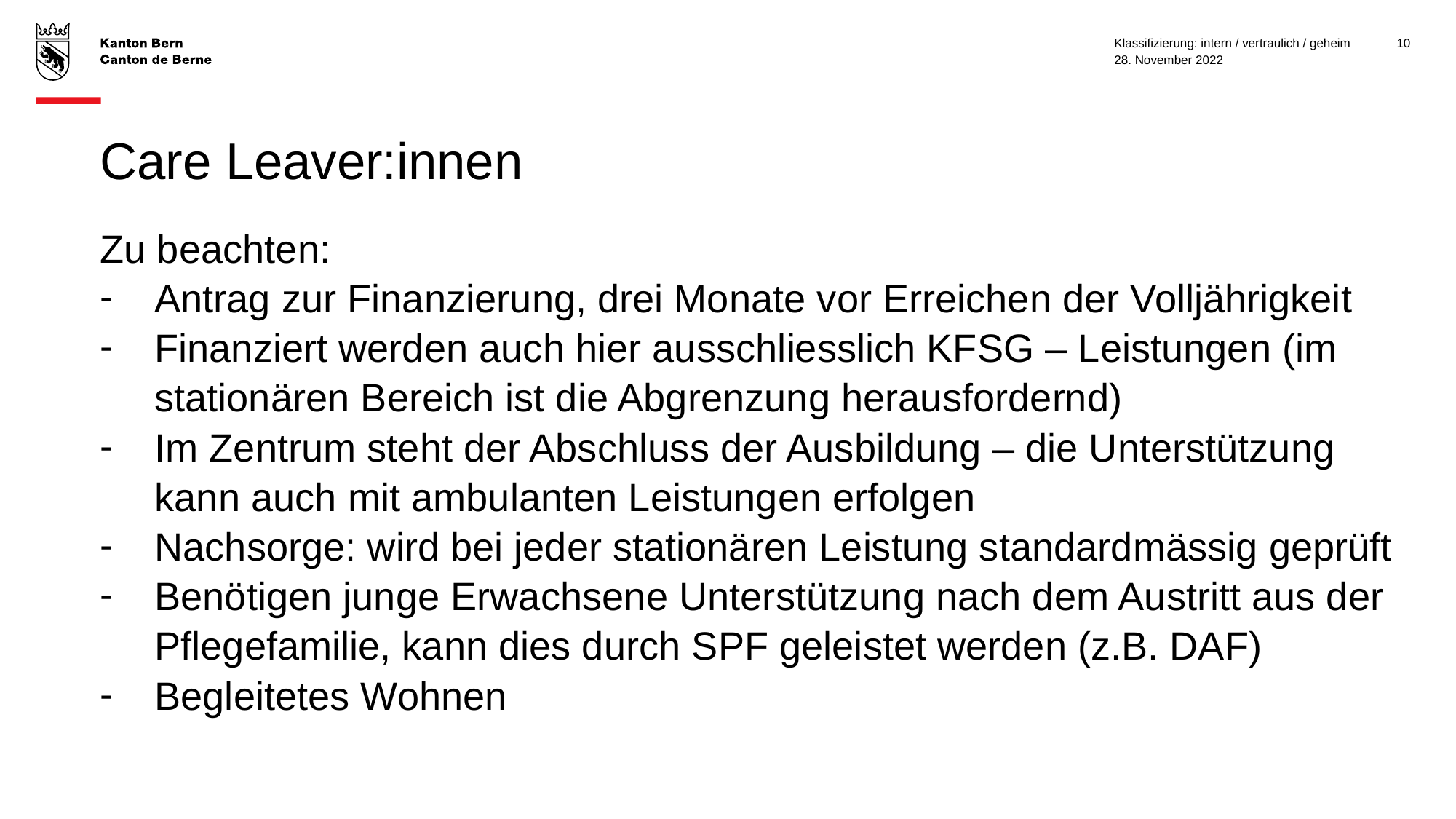

Klassifizierung: intern / vertraulich / geheim
10
28. November 2022
# Care Leaver:innen
Zu beachten:
Antrag zur Finanzierung, drei Monate vor Erreichen der Volljährigkeit
Finanziert werden auch hier ausschliesslich KFSG – Leistungen (im stationären Bereich ist die Abgrenzung herausfordernd)
Im Zentrum steht der Abschluss der Ausbildung – die Unterstützung kann auch mit ambulanten Leistungen erfolgen
Nachsorge: wird bei jeder stationären Leistung standardmässig geprüft
Benötigen junge Erwachsene Unterstützung nach dem Austritt aus der Pflegefamilie, kann dies durch SPF geleistet werden (z.B. DAF)
Begleitetes Wohnen